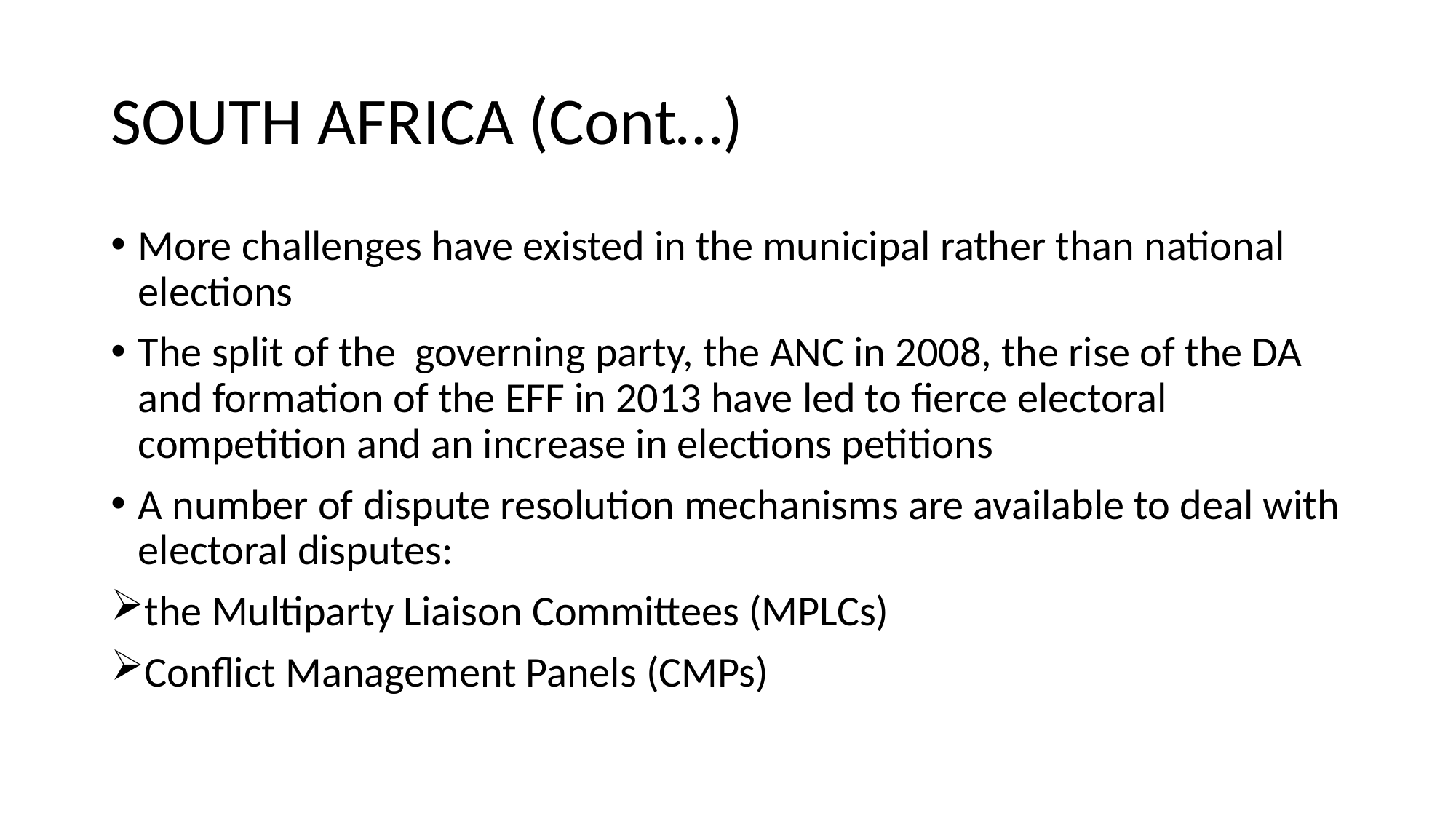

# SOUTH AFRICA (Cont…)
More challenges have existed in the municipal rather than national elections
The split of the  governing party, the ANC in 2008, the rise of the DA and formation of the EFF in 2013 have led to fierce electoral competition and an increase in elections petitions
A number of dispute resolution mechanisms are available to deal with electoral disputes:
the Multiparty Liaison Committees (MPLCs)
Conflict Management Panels (CMPs)